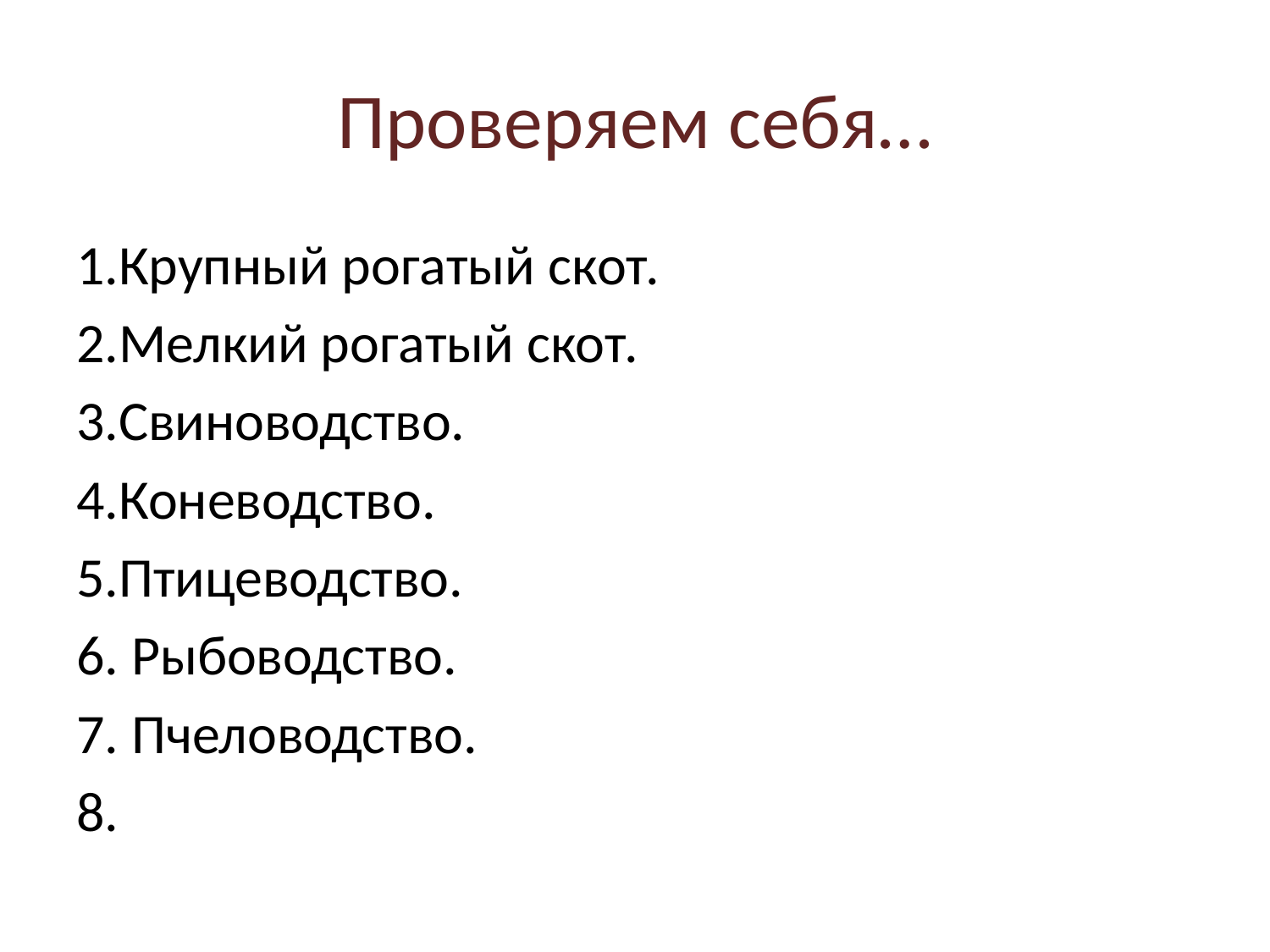

# Проверяем себя…
1.Крупный рогатый скот.
2.Мелкий рогатый скот.
3.Свиноводство.
4.Коневодство.
5.Птицеводство.
6. Рыбоводство.
7. Пчеловодство.
8.